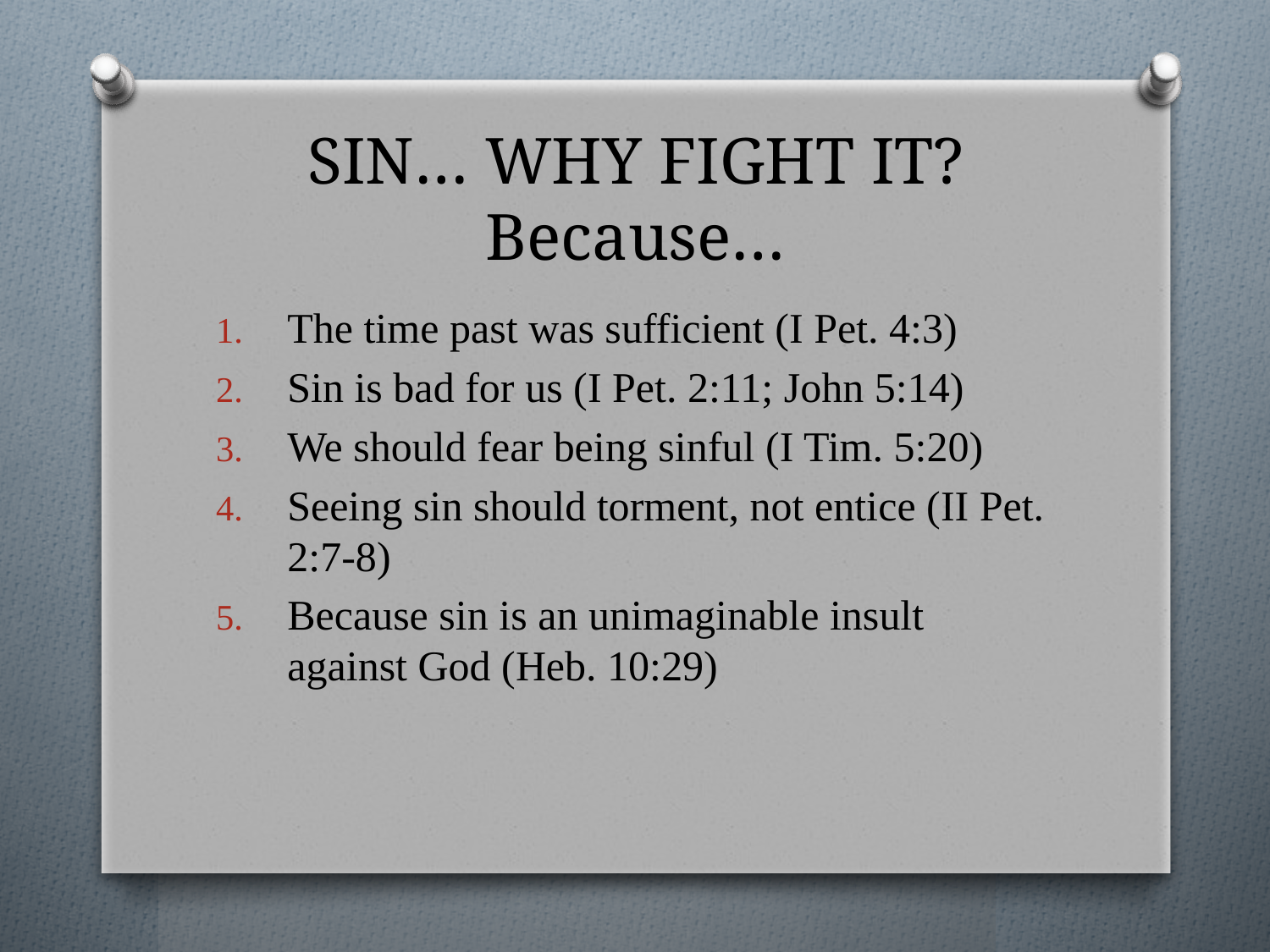

# SIN… WHY FIGHT IT? Because…
The time past was sufficient (I Pet. 4:3)
Sin is bad for us (I Pet. 2:11; John 5:14)
We should fear being sinful (I Tim. 5:20)
Seeing sin should torment, not entice (II Pet. 2:7-8)
Because sin is an unimaginable insult against God (Heb. 10:29)